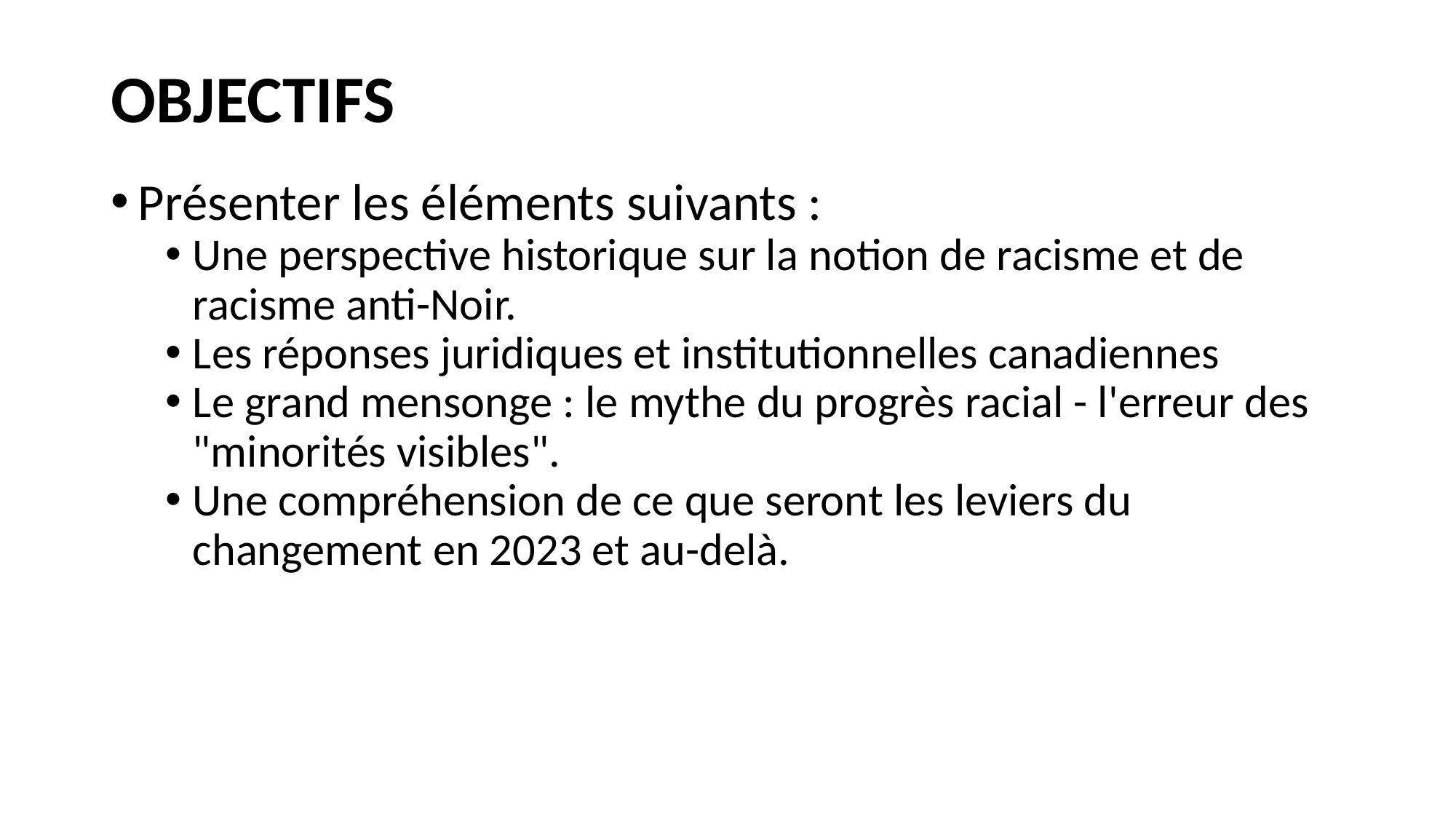

# OBJECTIFS
Présenter les éléments suivants :
Une perspective historique sur la notion de racisme et de racisme anti-Noir.
Les réponses juridiques et institutionnelles canadiennes
Le grand mensonge : le mythe du progrès racial - l'erreur des "minorités visibles".
Une compréhension de ce que seront les leviers du changement en 2023 et au-delà.